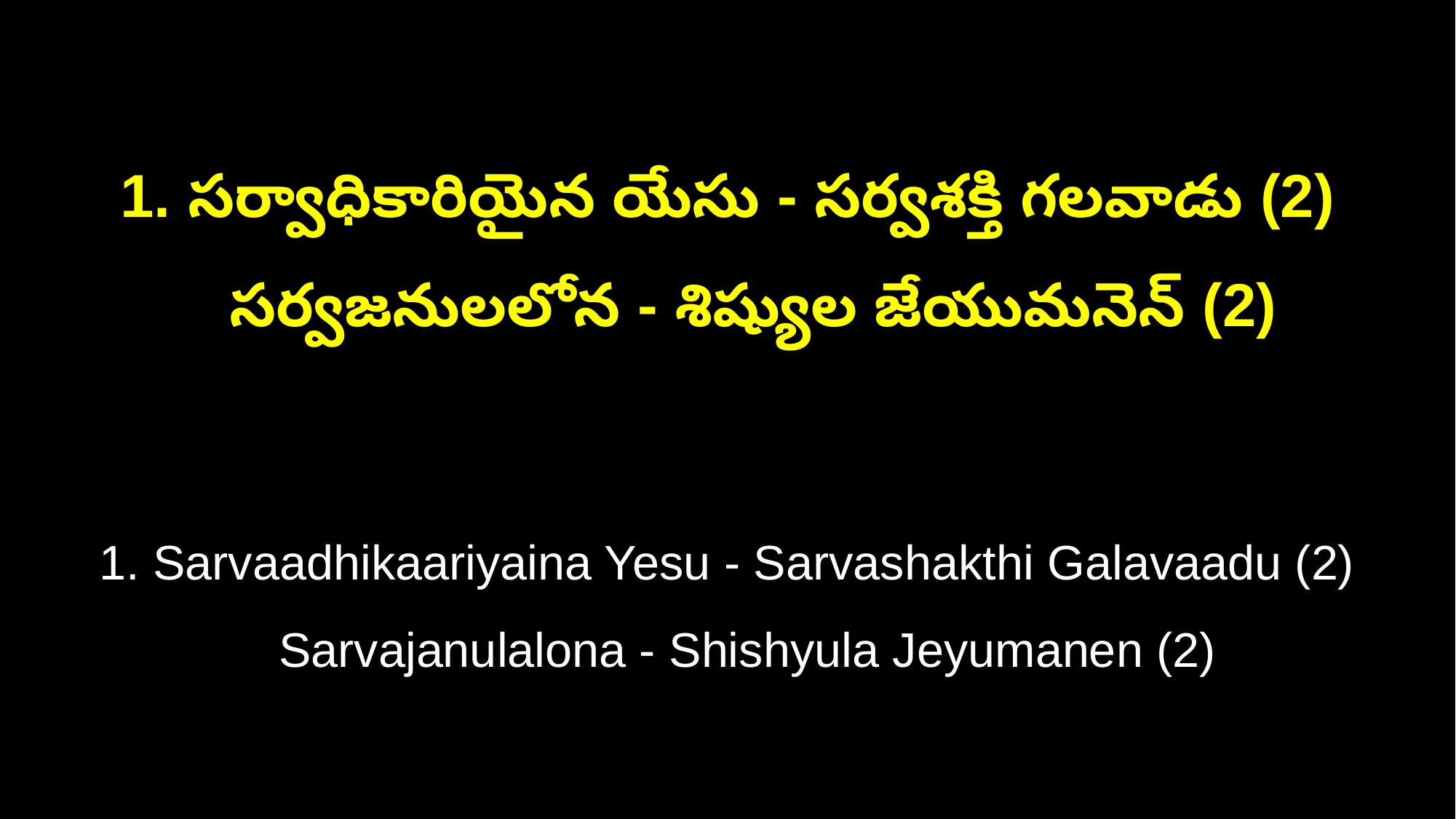

1. సర్వాధికారియైన యేసు - సర్వశక్తి గలవాడు (2)
   సర్వజనులలోన - శిష్యుల జేయుమనెన్ (2)
1. Sarvaadhikaariyaina Yesu - Sarvashakthi Galavaadu (2)
   Sarvajanulalona - Shishyula Jeyumanen (2)